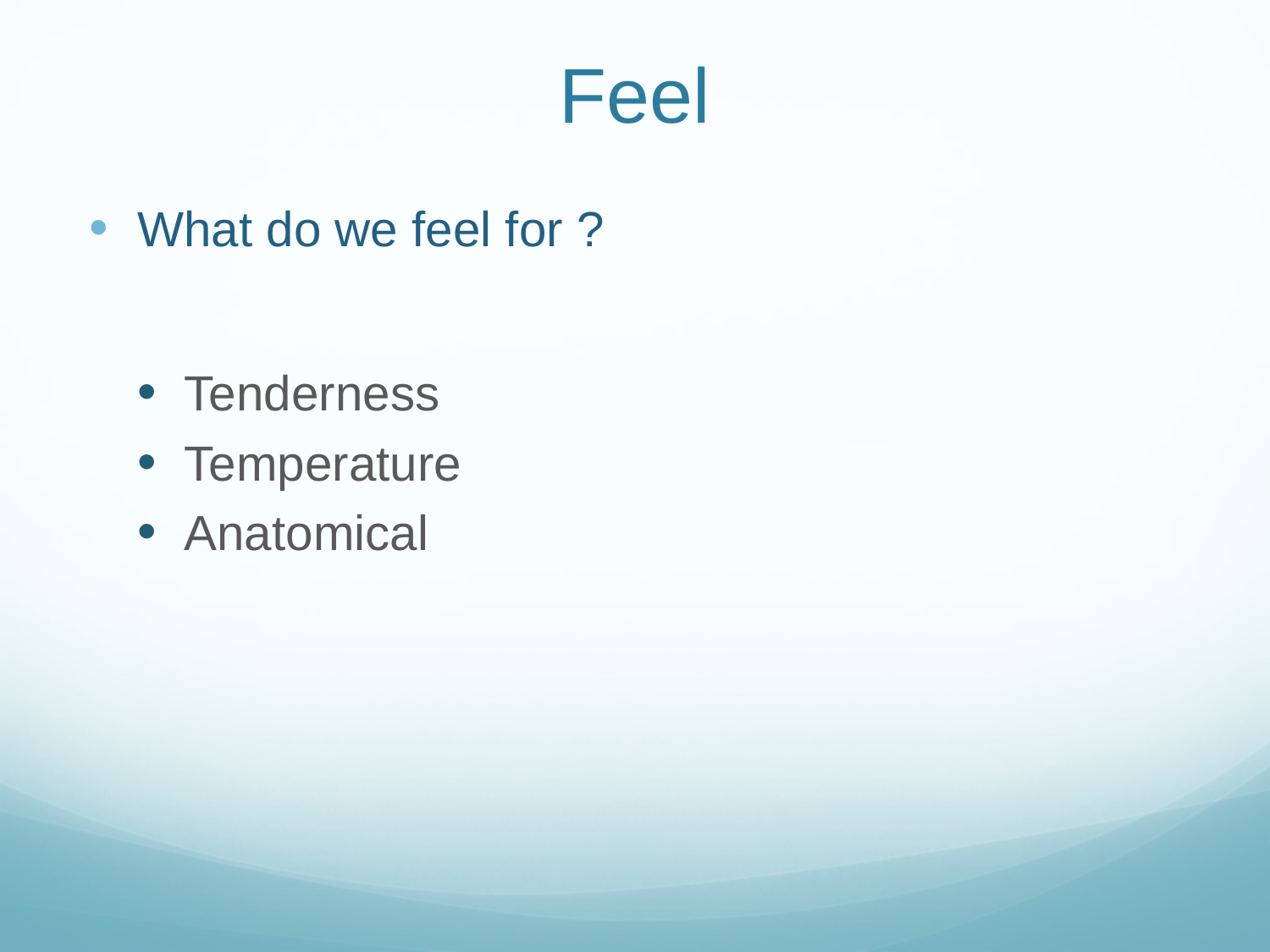

# Feel
What do we feel for ?

Tenderness
Temperature
Anatomical